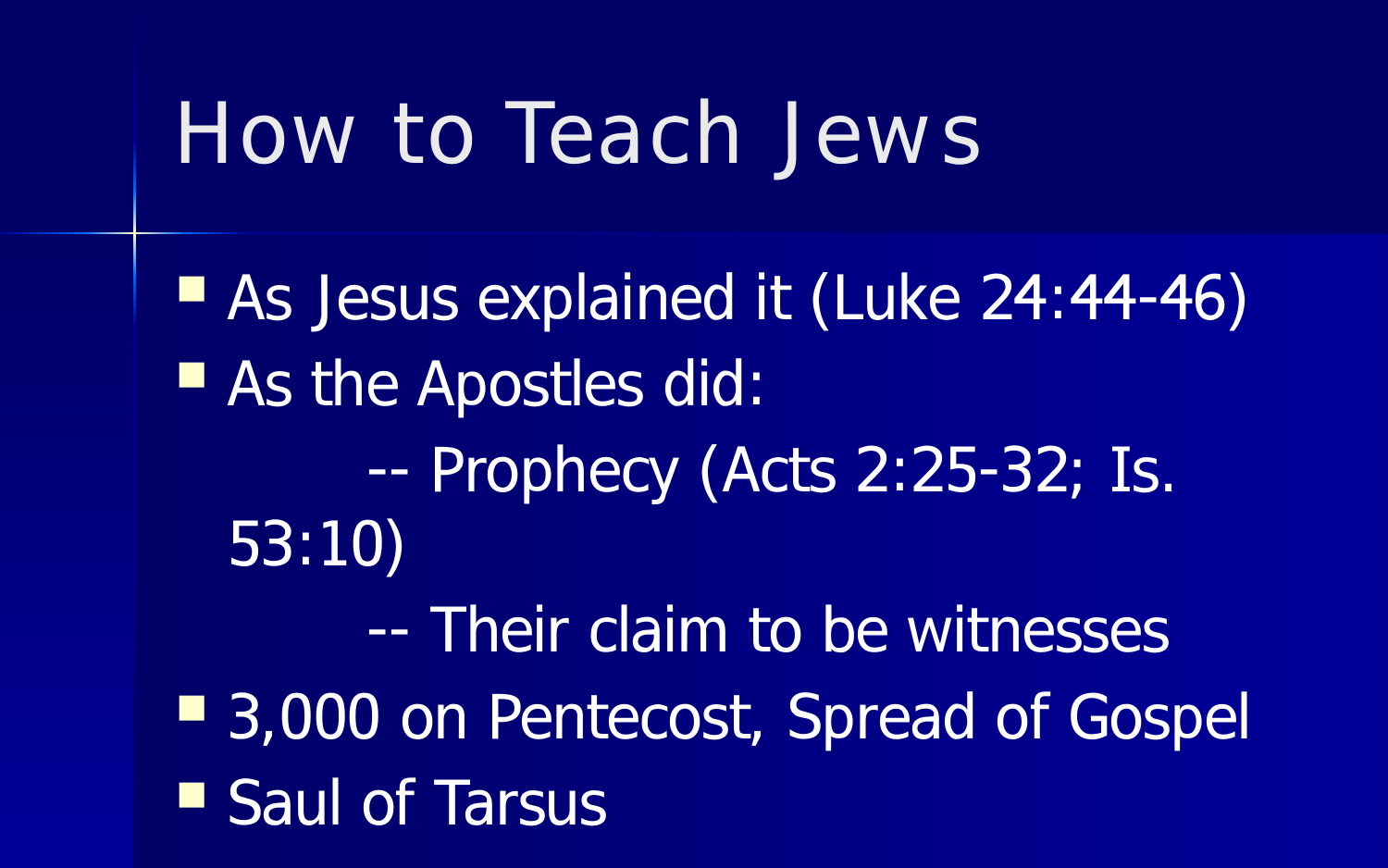

# How to Teach Jews
As Jesus explained it (Luke 24:44-46)
As the Apostles did:
		-- Prophecy (Acts 2:25-32; Is. 53:10)
		-- Their claim to be witnesses
3,000 on Pentecost, Spread of Gospel
Saul of Tarsus